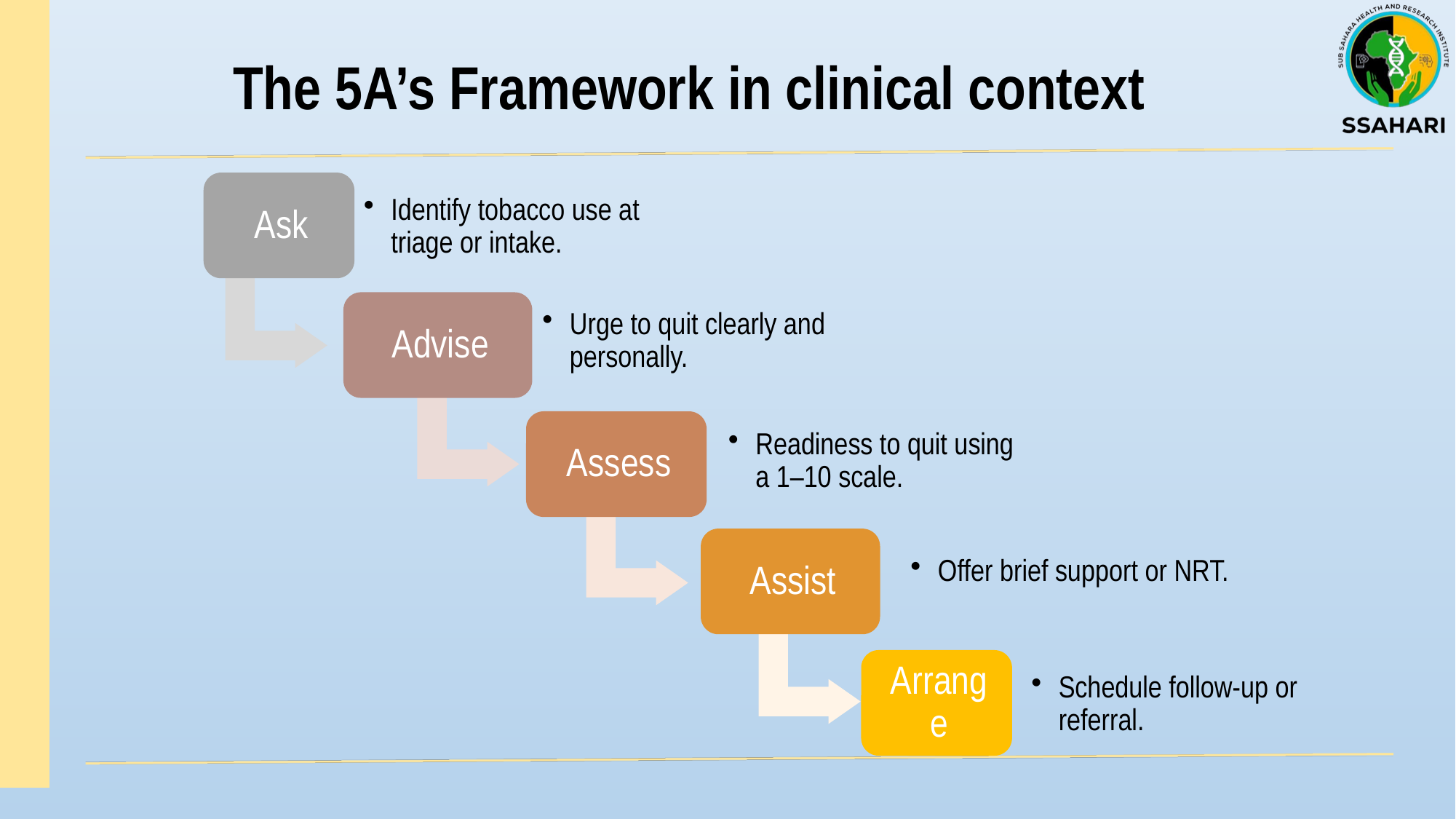

# The 5A’s Framework in clinical context
Ask
Identify tobacco use at triage or intake.
Advise
Urge to quit clearly and personally.
Assess
Readiness to quit using a 1–10 scale.
Assist
Offer brief support or NRT.
Arrange
Schedule follow-up or referral.